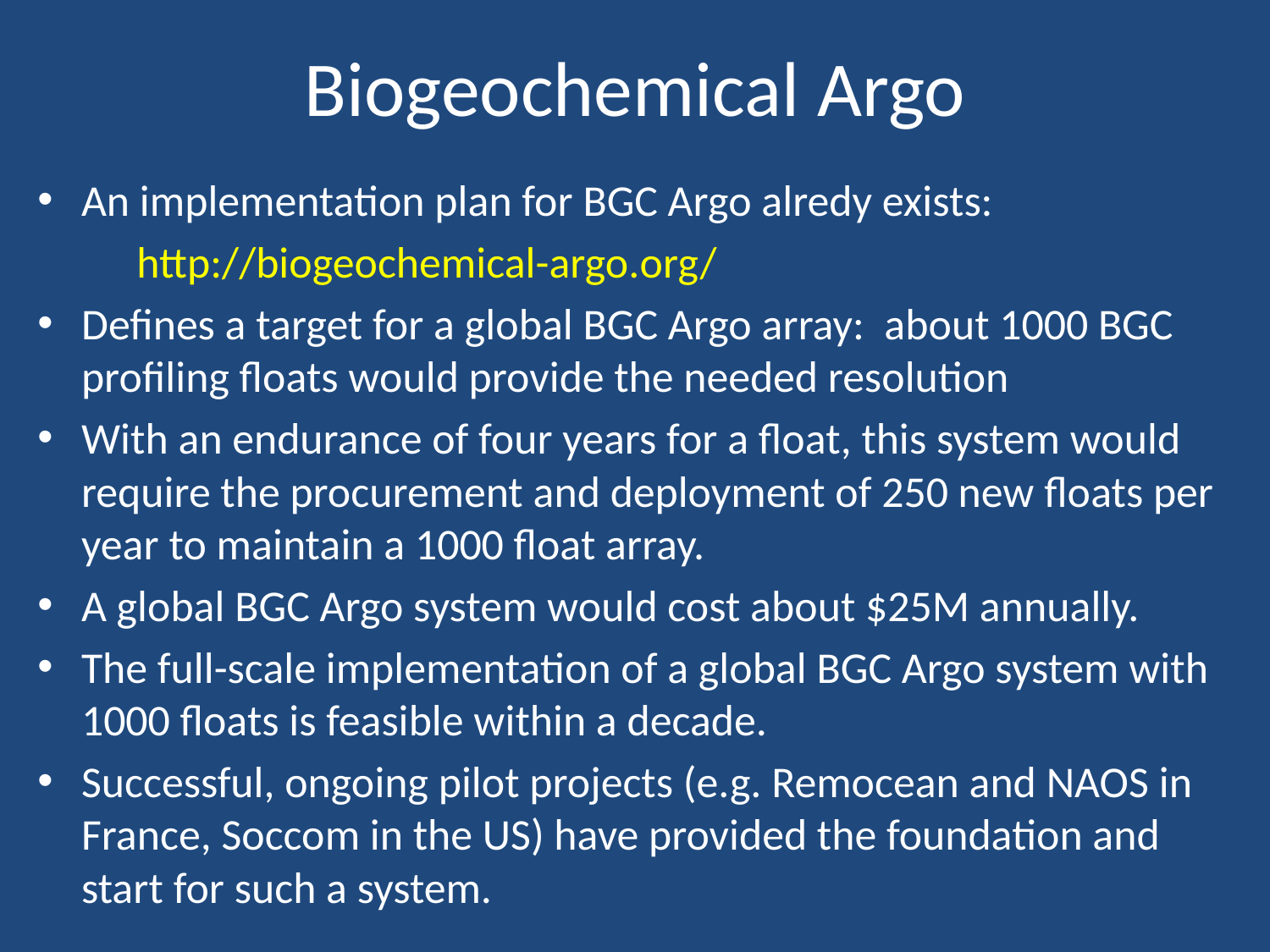

# Biogeochemical Argo
An implementation plan for BGC Argo alredy exists:
	http://biogeochemical-argo.org/
Defines a target for a global BGC Argo array:  about 1000 BGC profiling floats would provide the needed resolution
With an endurance of four years for a float, this system would require the procurement and deployment of 250 new floats per year to maintain a 1000 float array.
A global BGC Argo system would cost about $25M annually.
The full-scale implementation of a global BGC Argo system with 1000 floats is feasible within a decade.
Successful, ongoing pilot projects (e.g. Remocean and NAOS in France, Soccom in the US) have provided the foundation and start for such a system.